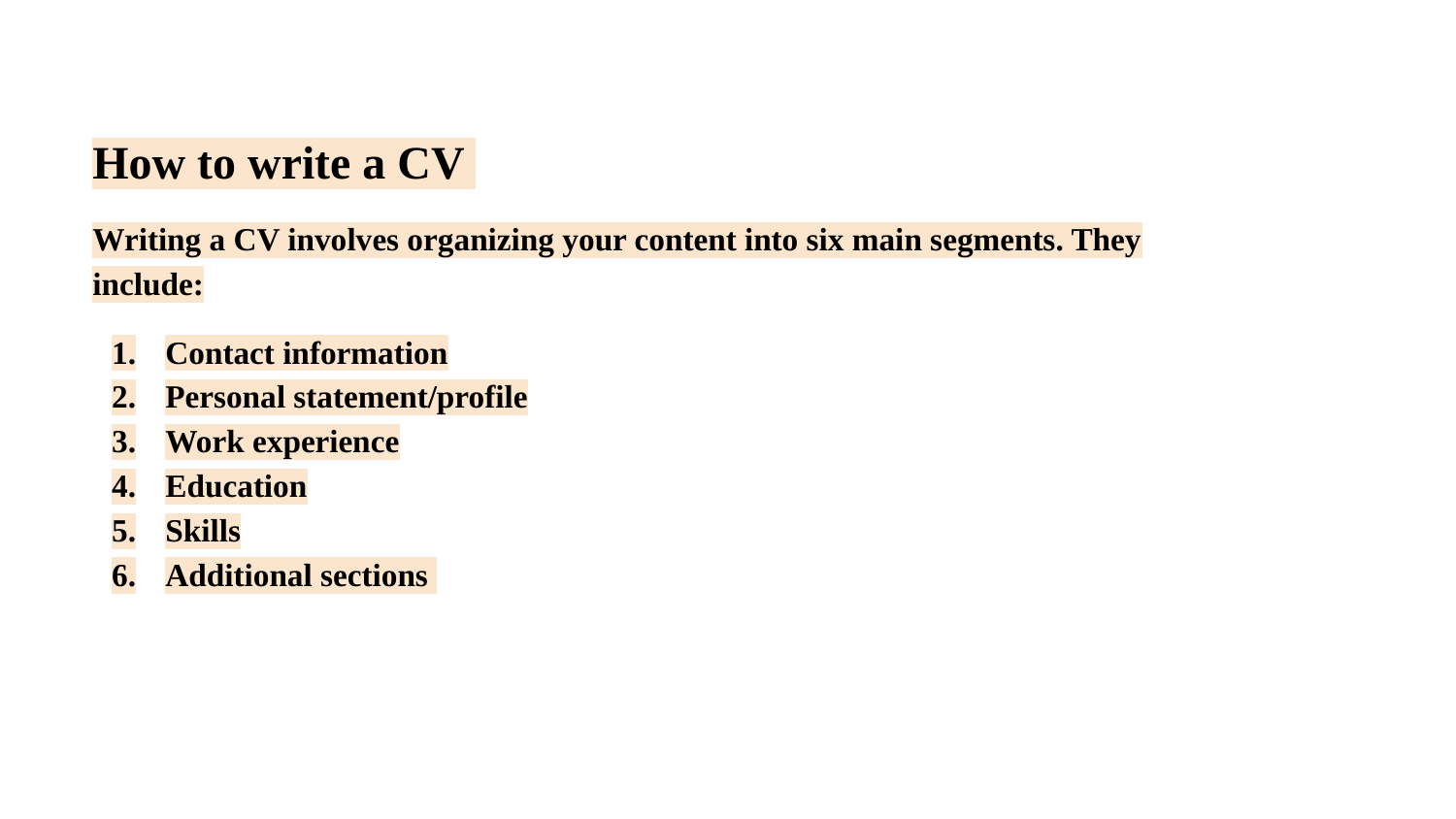

# How to write a CV
Writing a CV involves organizing your content into six main segments. They include:
Contact information
Personal statement/profile
Work experience
Education
Skills
Additional sections